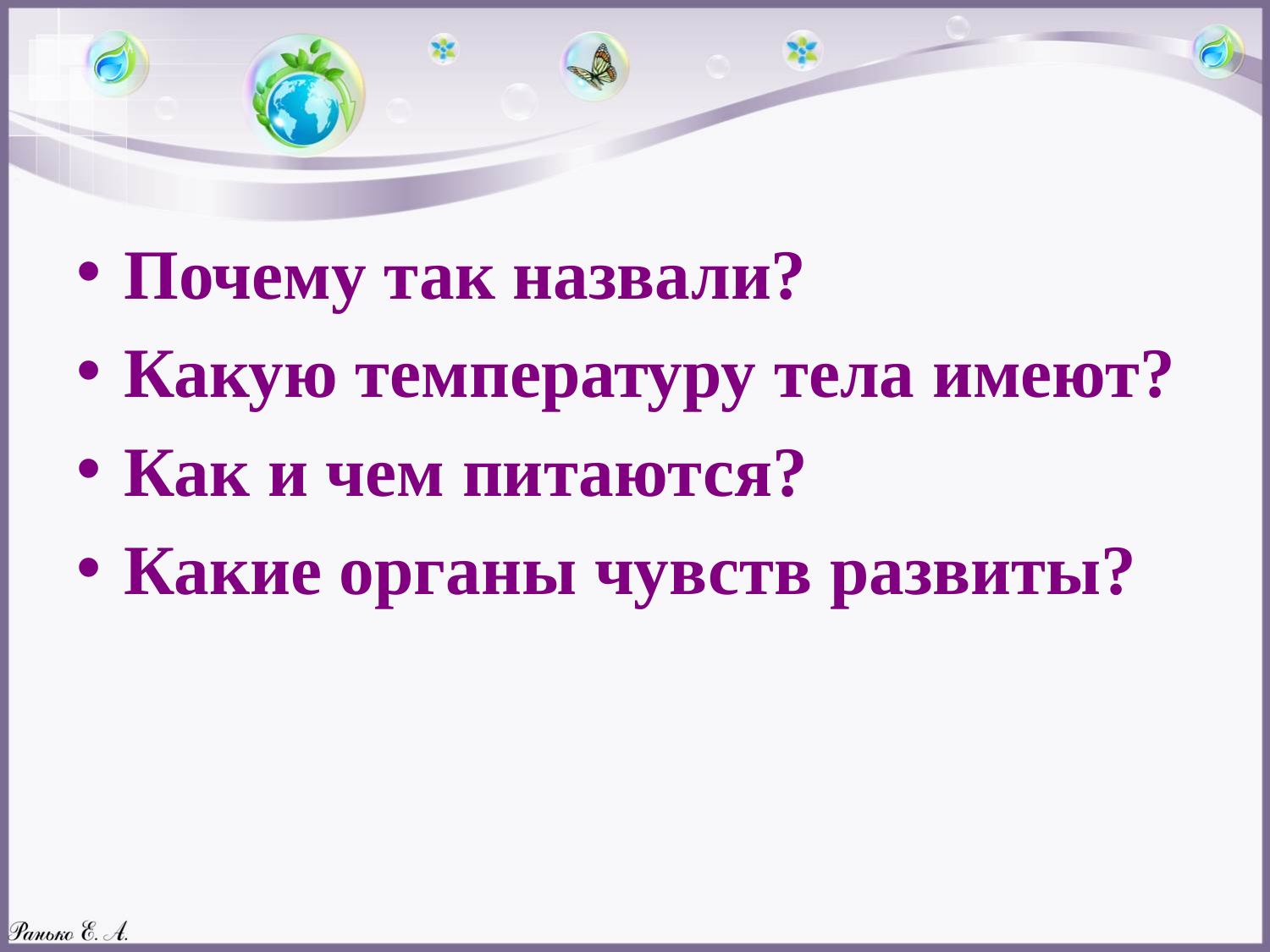

#
Почему так назвали?
Какую температуру тела имеют?
Как и чем питаются?
Какие органы чувств развиты?